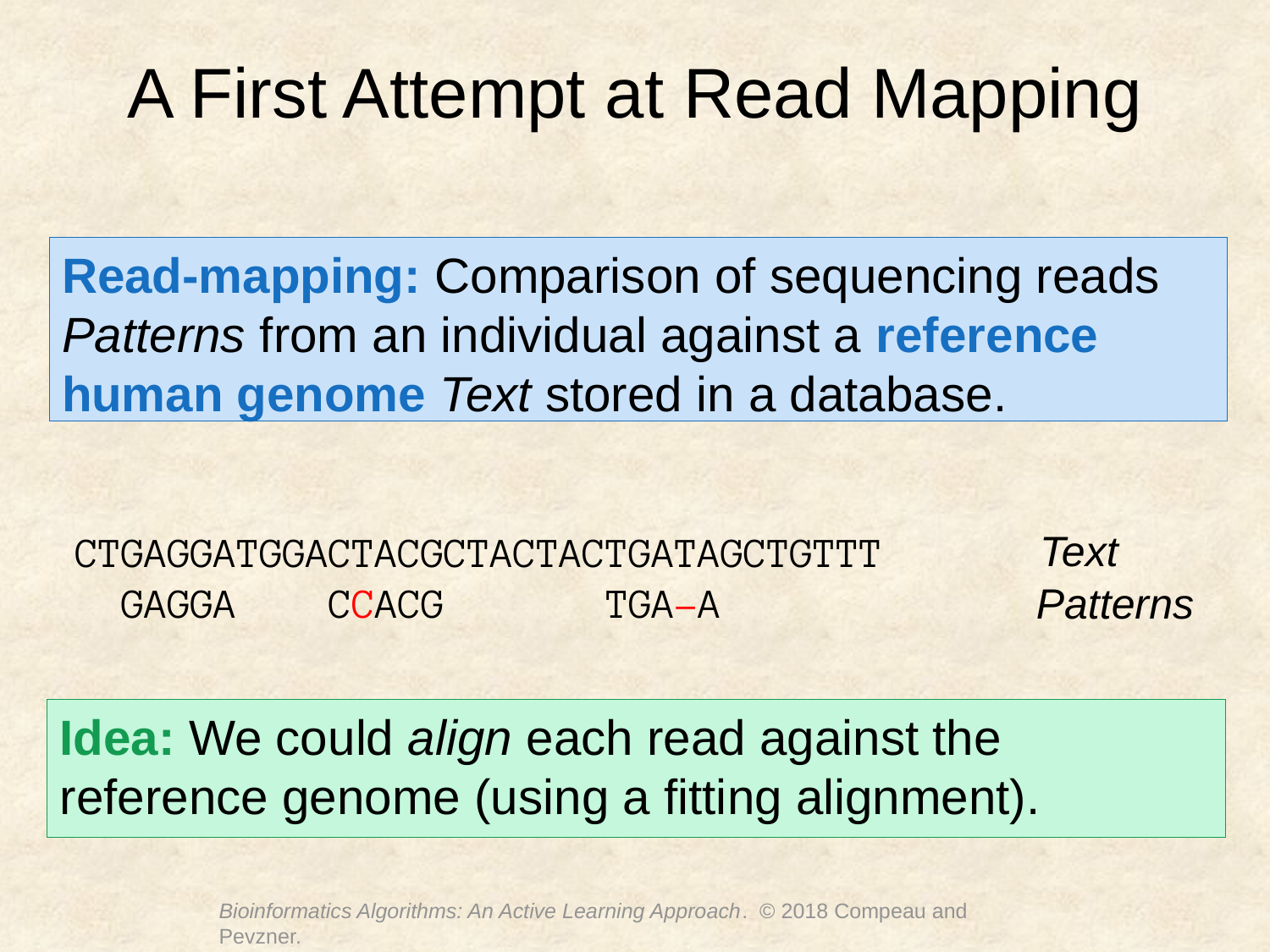

# A First Attempt at Read Mapping
Read-mapping: Comparison of sequencing reads Patterns from an individual against a reference human genome Text stored in a database.
Text
CTGAGGATGGACTACGCTACTACTGATAGCTGTTT
  GAGGA    CCACG       TGA-A
Patterns
Idea: We could align each read against the reference genome (using a fitting alignment).
Bioinformatics Algorithms: An Active Learning Approach.  © 2018 Compeau and Pevzner.